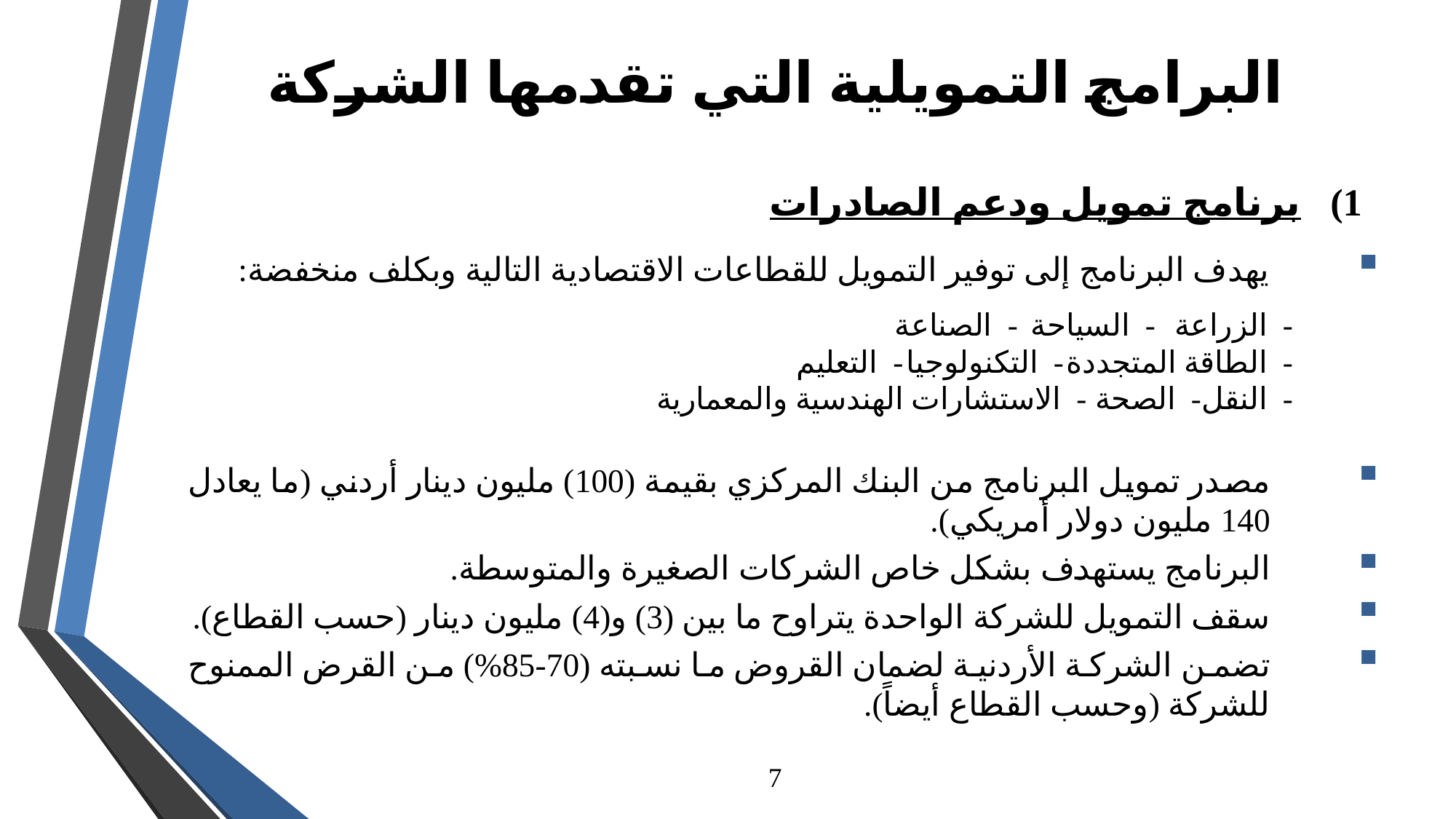

# البرامج التمويلية التي تقدمها الشركة
1)   برنامج تمويل ودعم الصادرات

يهدف البرنامج إلى توفير التمويل للقطاعات الاقتصادية التالية وبكلف منخفضة:

-  الزراعة				-  السياحة				-  الصناعة
-  الطاقة المتجددة		-  التكنولوجيا				-  التعليم
-  النقل				-  الصحة				-  الاستشارات الهندسية والمعمارية

مصدر تمويل البرنامج من البنك المركزي بقيمة (100) مليون دينار أردني (ما يعادل 140 مليون دولار أمريكي).
البرنامج يستهدف بشكل خاص الشركات الصغيرة والمتوسطة.
سقف التمويل للشركة الواحدة يتراوح ما بين (3) و(4) مليون دينار (حسب القطاع).
تضمن الشركة الأردنية لضمان القروض ما نسبته (70-85%) من القرض الممنوح للشركة (وحسب القطاع أيضاً).
7